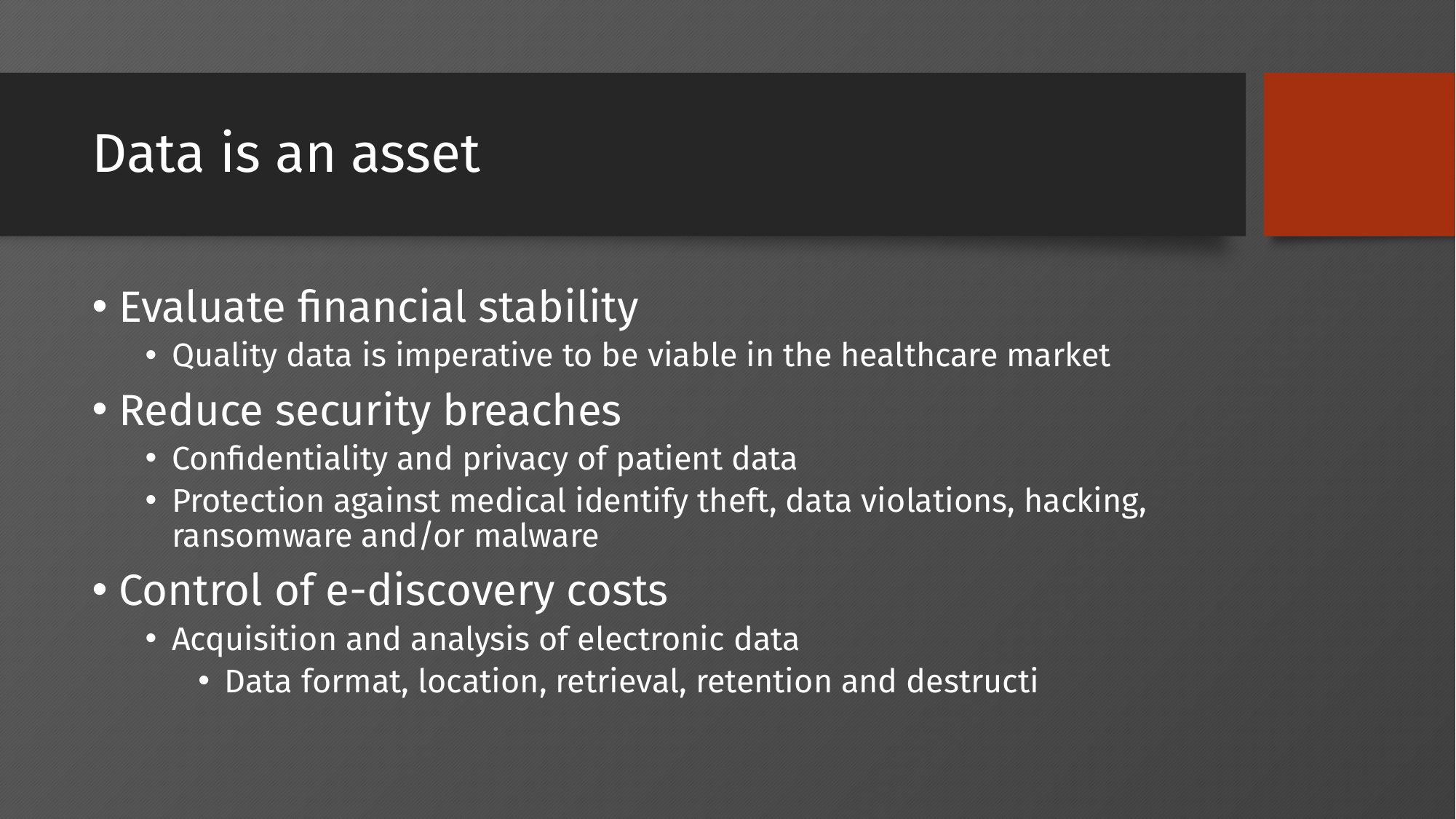

# Data is an asset
Evaluate financial stability
Quality data is imperative to be viable in the healthcare market
Reduce security breaches
Confidentiality and privacy of patient data
Protection against medical identify theft, data violations, hacking, ransomware and/or malware
Control of e-discovery costs
Acquisition and analysis of electronic data
Data format, location, retrieval, retention and destructi